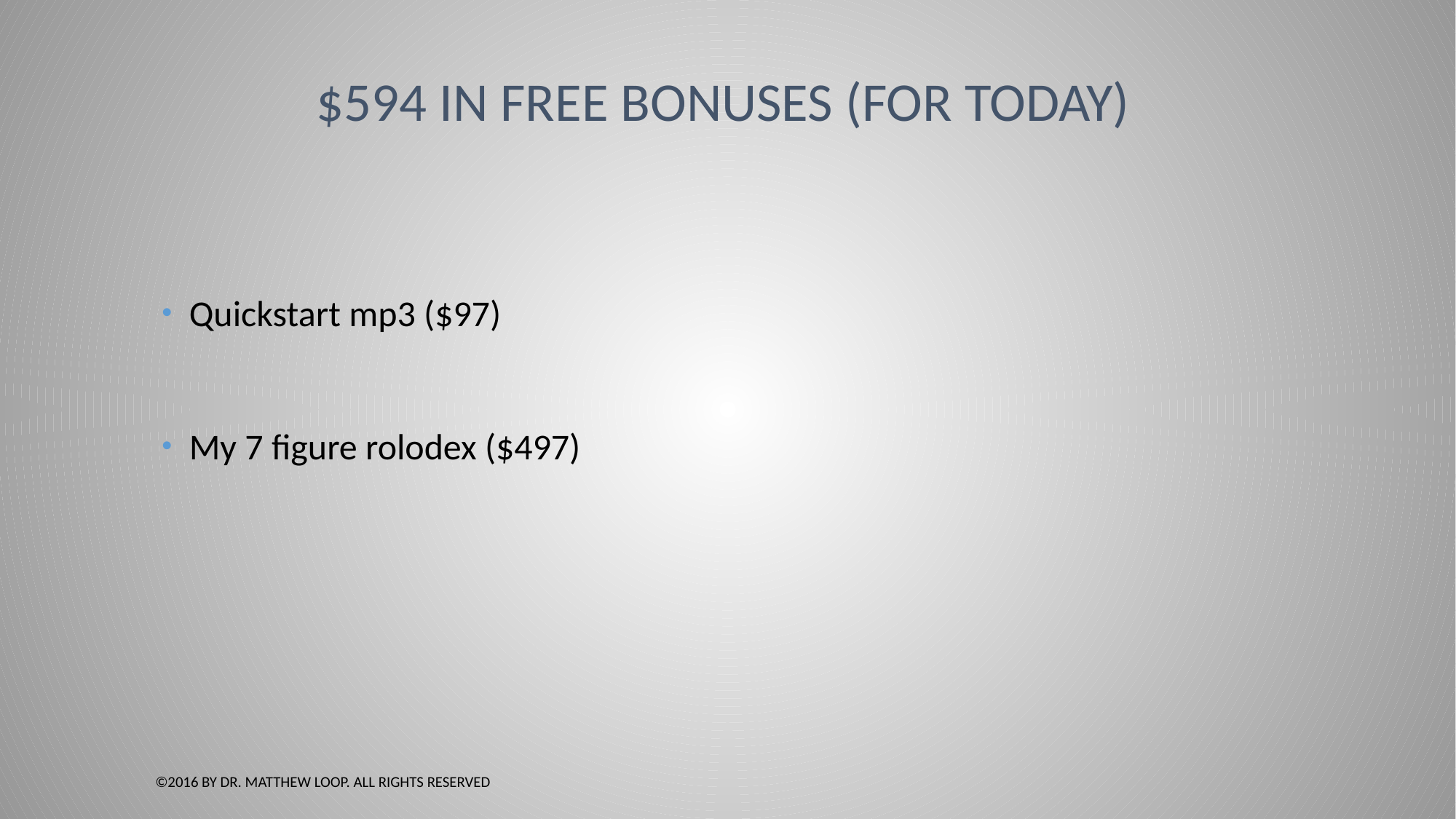

# $594 in Free Bonuses (for today)

Quickstart mp3 ($97)

My 7 figure rolodex ($497)
©2016 by Dr. Matthew Loop. All Rights Reserved